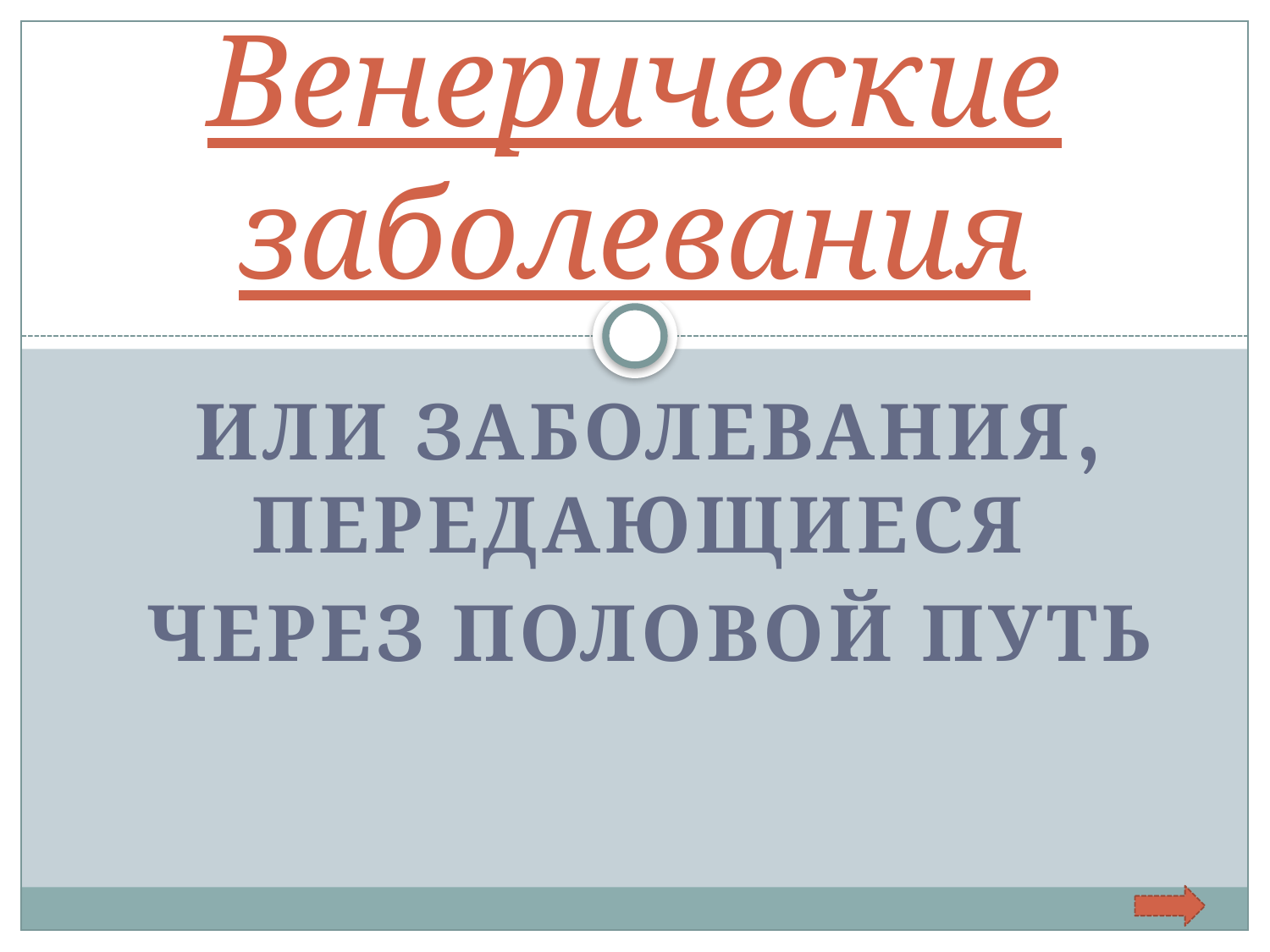

# Венерические заболевания
Или заболевания, передающиеся
через половой путь